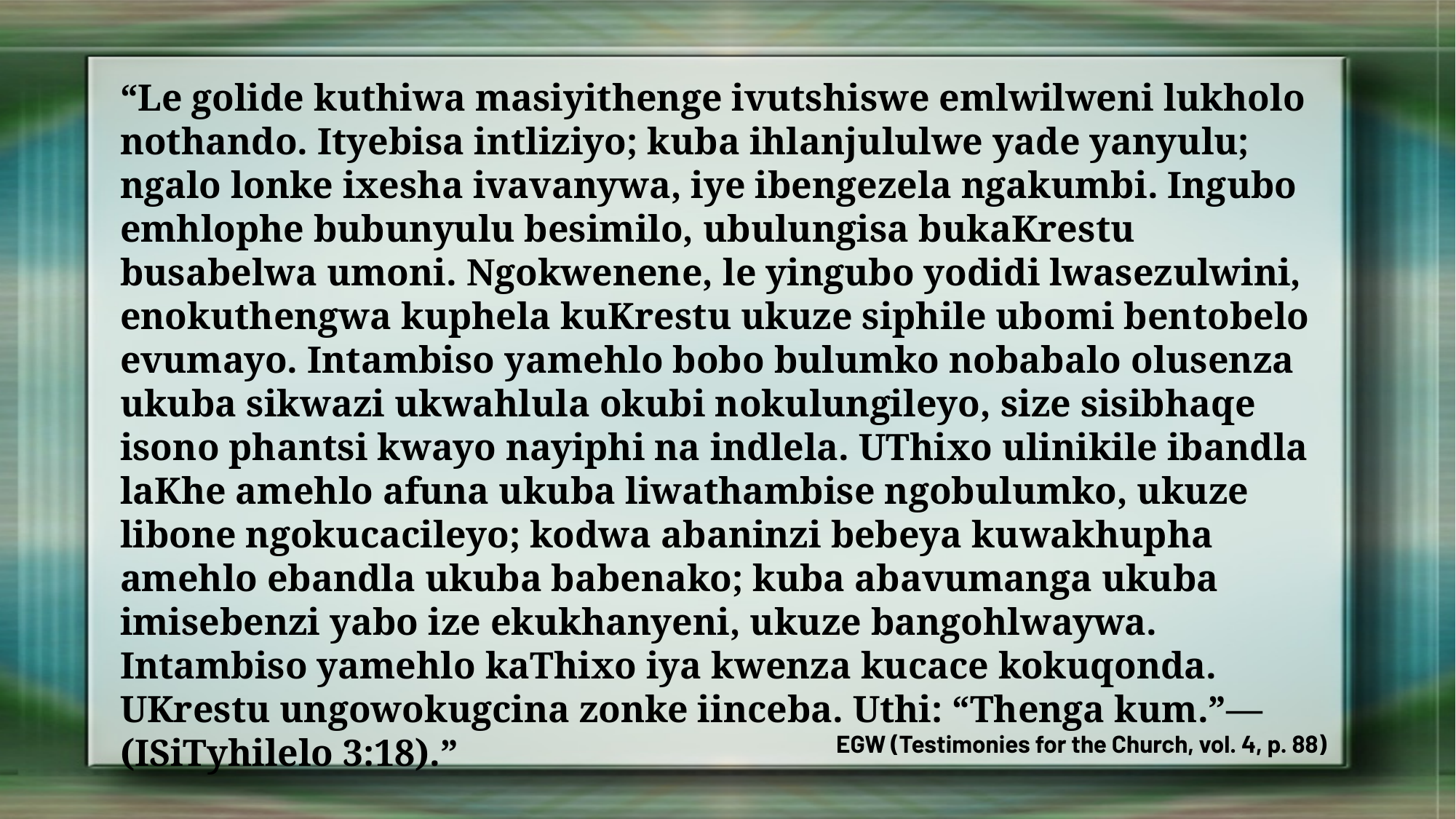

“Le golide kuthiwa masiyithenge ivutshiswe emlwilweni lukholo nothando. Ityebisa intliziyo; kuba ihlanjululwe yade yanyulu; ngalo lonke ixesha ivavanywa, iye ibengezela ngakumbi. Ingubo emhlophe bubunyulu besimilo, ubulungisa bukaKrestu busabelwa umoni. Ngokwenene, le yingubo yodidi lwasezulwini, enokuthengwa kuphela kuKrestu ukuze siphile ubomi bentobelo evumayo. Intambiso yamehlo bobo bulumko nobabalo olusenza ukuba sikwazi ukwahlula okubi nokulungileyo, size sisibhaqe isono phantsi kwayo nayiphi na indlela. UThixo ulinikile ibandla laKhe amehlo afuna ukuba liwathambise ngobulumko, ukuze libone ngokucacileyo; kodwa abaninzi bebeya kuwakhupha amehlo ebandla ukuba babenako; kuba abavumanga ukuba imisebenzi yabo ize ekukhanyeni, ukuze bangohlwaywa. Intambiso yamehlo kaThixo iya kwenza kucace kokuqonda. UKrestu ungowokugcina zonke iinceba. Uthi: “Thenga kum.”— (ISiTyhilelo 3:18).”
EGW (Testimonies for the Church, vol. 4, p. 88)